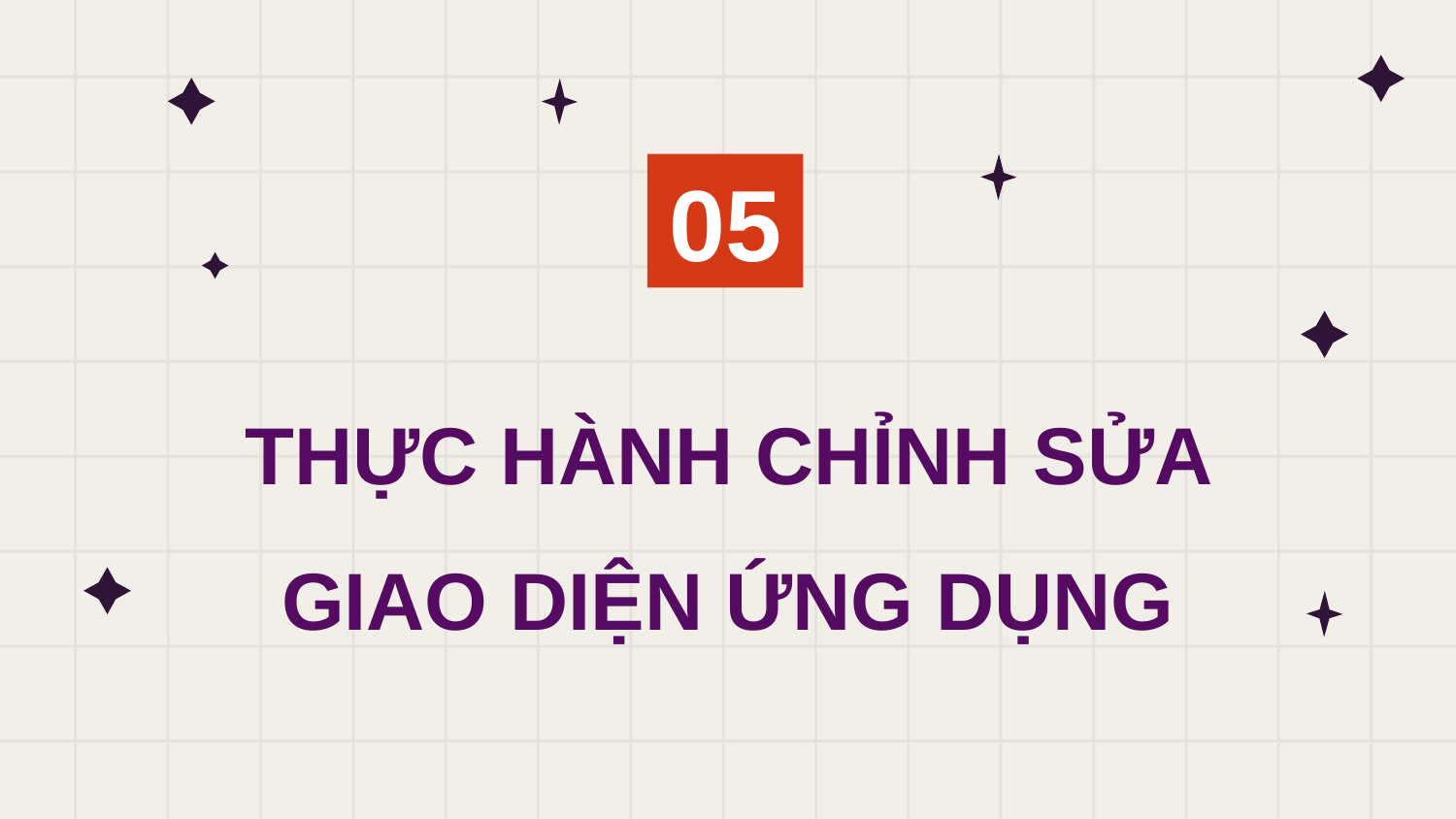

05

THỰC HÀNH CHỈNH SỬA GIAO DIỆN ỨNG DỤNG